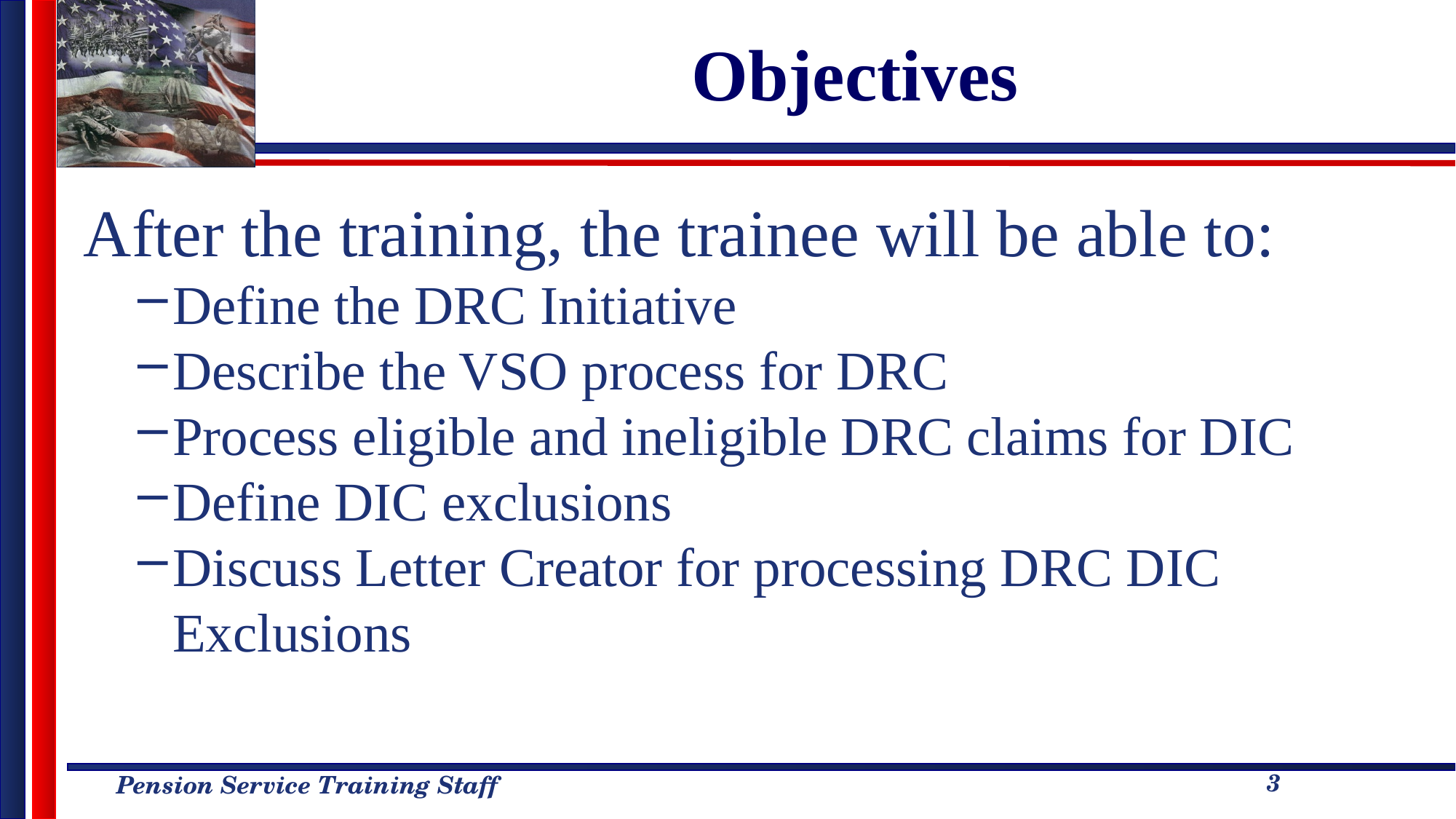

# Objectives
After the training, the trainee will be able to:
Define the DRC Initiative
Describe the VSO process for DRC
Process eligible and ineligible DRC claims for DIC
Define DIC exclusions
Discuss Letter Creator for processing DRC DIC Exclusions
3